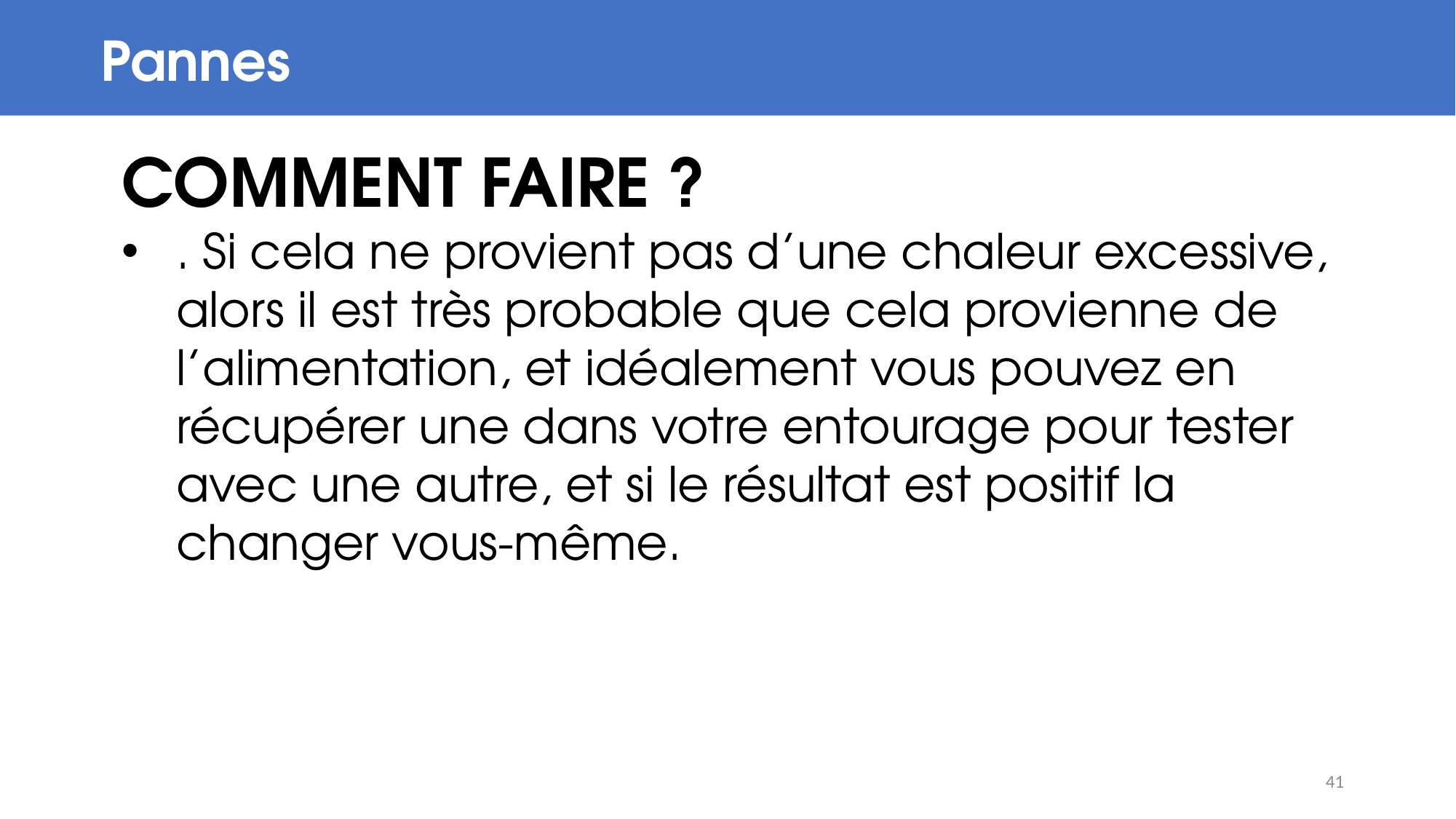

Pannes
COMMENT FAIRE ?
. Si cela ne provient pas d’une chaleur excessive, alors il est très probable que cela provienne de l’alimentation, et idéalement vous pouvez en récupérer une dans votre entourage pour tester avec une autre, et si le résultat est positif la changer vous-même.
41